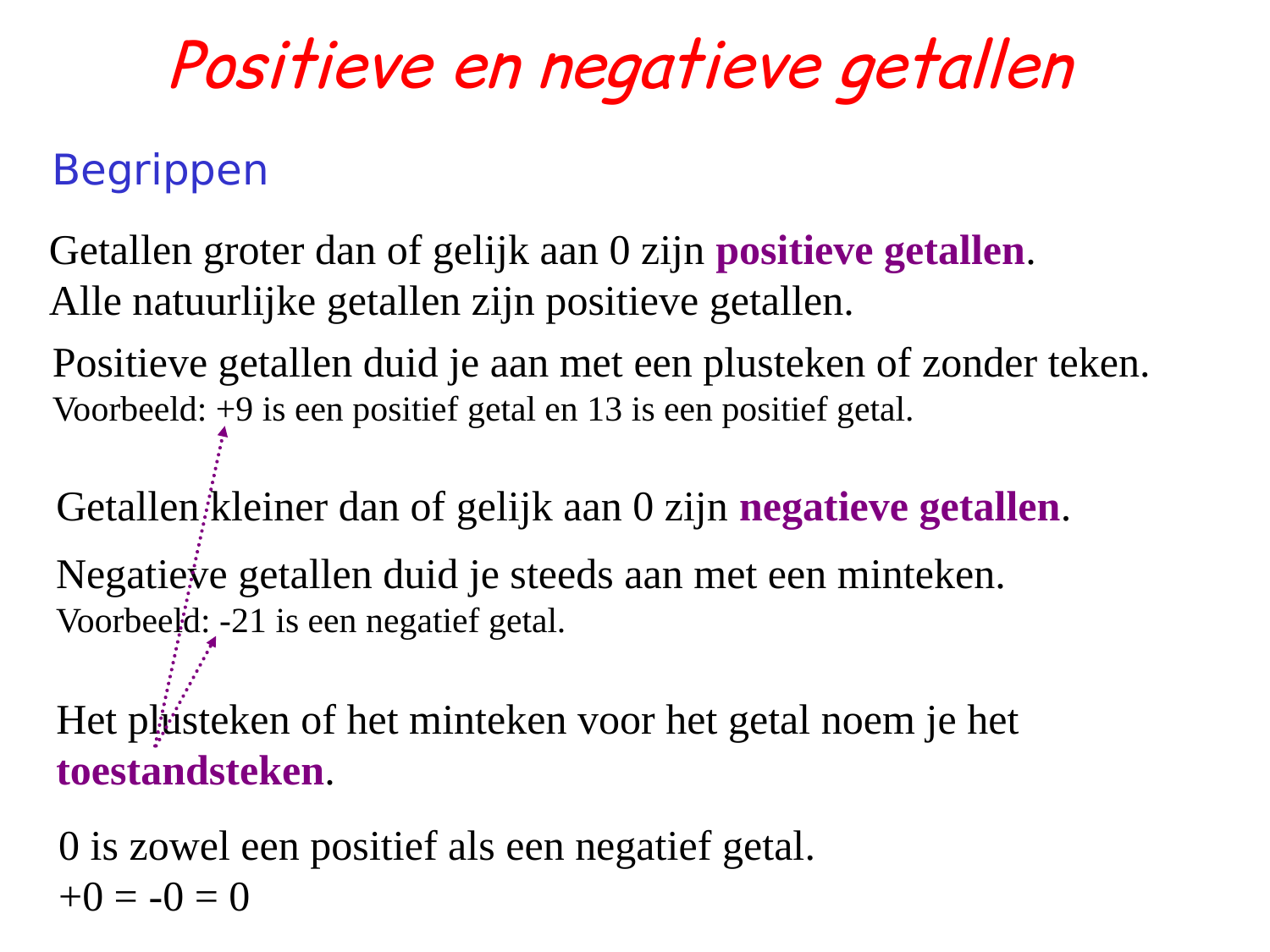

# Positieve en negatieve getallen
Begrippen
Getallen groter dan of gelijk aan 0 zijn positieve getallen.
Alle natuurlijke getallen zijn positieve getallen.
Positieve getallen duid je aan met een plusteken of zonder teken.
Voorbeeld: +9 is een positief getal en 13 is een positief getal.

Getallen kleiner dan of gelijk aan 0 zijn negatieve getallen.
Negatieve getallen duid je steeds aan met een minteken.
Voorbeeld: -21 is een negatief getal.
Het plusteken of het minteken voor het getal noem je het
toestandsteken.
0 is zowel een positief als een negatief getal.
+0 = -0 = 0